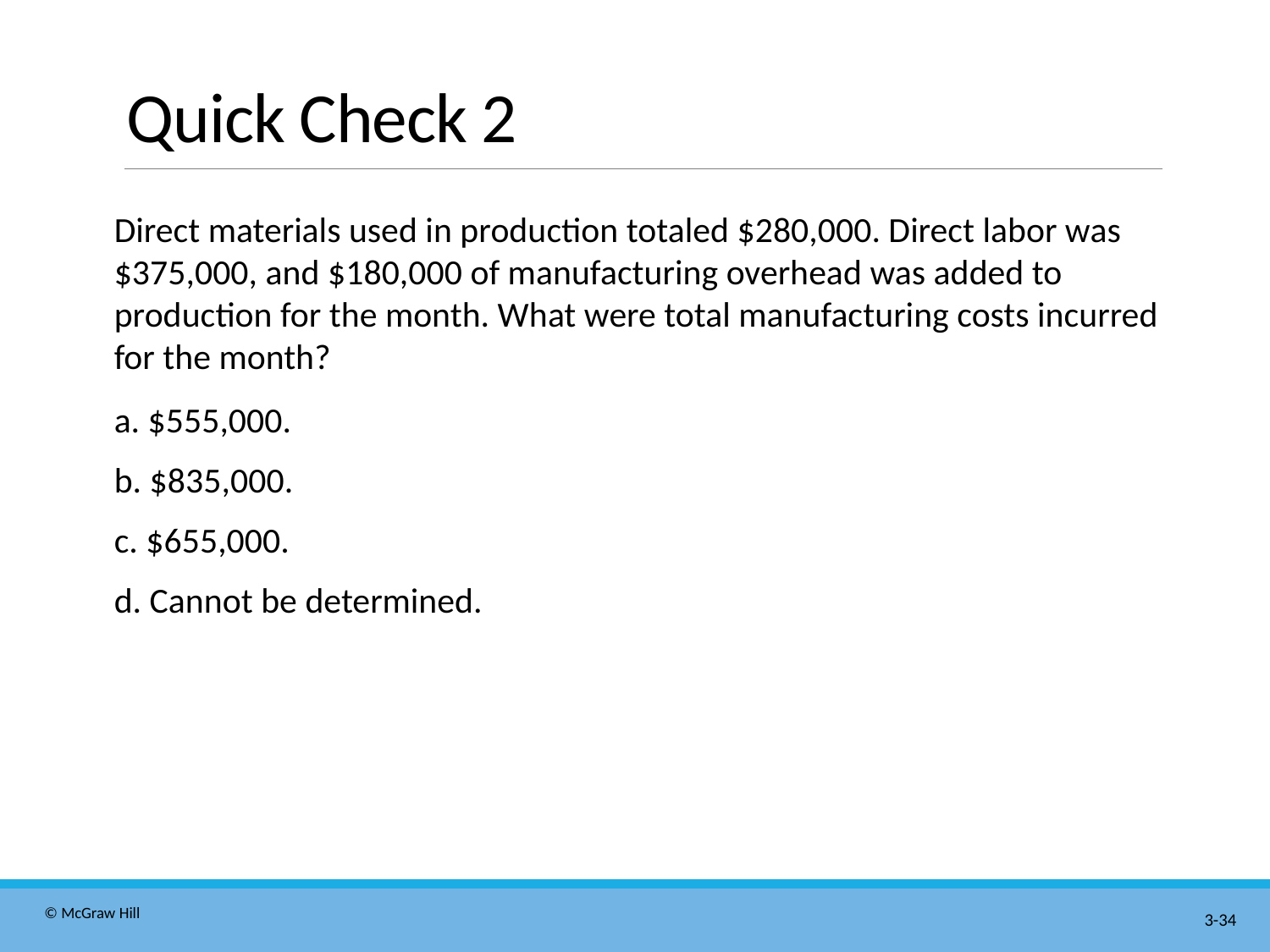

# Quick Check 2
Direct materials used in production totaled $280,000. Direct labor was $375,000, and $180,000 of manufacturing overhead was added to production for the month. What were total manufacturing costs incurred for the month?
a. $555,000.
b. $835,000.
c. $655,000.
d. Cannot be determined.